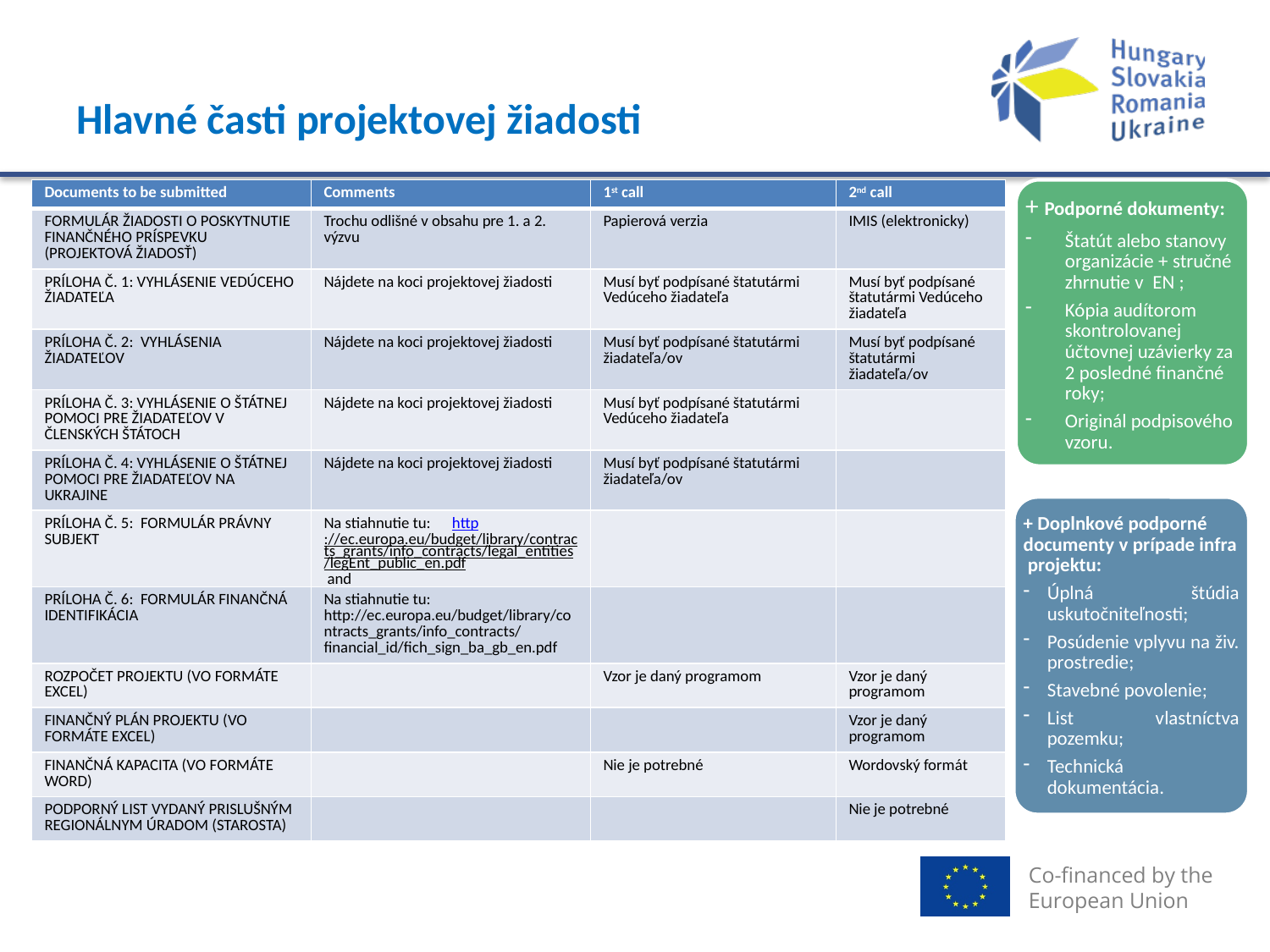

# Hlavné časti projektovej žiadosti
| Documents to be submitted | Comments | 1st call | 2nd call |
| --- | --- | --- | --- |
| formulár žiadosti o poskytnutie finančného príspevku (Projektová žiadosť) | Trochu odlišné v obsahu pre 1. a 2. výzvu | Papierová verzia | IMIS (elektronicky) |
| Príloha č. 1: Vyhlásenie vedúceho žiadateľa | Nájdete na koci projektovej žiadosti | Musí byť podpísané štatutármi Vedúceho žiadateľa | Musí byť podpísané štatutármi Vedúceho žiadateľa |
| Príloha č. 2: Vyhlásenia žiadateľov | Nájdete na koci projektovej žiadosti | Musí byť podpísané štatutármi žiadateľa/ov | Musí byť podpísané štatutármi žiadateľa/ov |
| Príloha č. 3: Vyhlásenie o štátnej pomoci pre žiadateľov v členských štátoch | Nájdete na koci projektovej žiadosti | Musí byť podpísané štatutármi Vedúceho žiadateľa |  |
| Príloha č. 4: Vyhlásenie o štátnej pomoci pre žiadateľov na Ukrajine | Nájdete na koci projektovej žiadosti | Musí byť podpísané štatutármi žiadateľa/ov |  |
| Príloha č. 5: formulár Právny subjekt | Na stiahnutie tu: http://ec.europa.eu/budget/library/contracts\_grants/info\_contracts/legal\_entities/legEnt\_public\_en.pdf and http://ec.europa.eu/budget/library/contracts\_grants/info\_contracts/legal\_entities/legEnt\_privComp\_en.pdf |  |  |
| Príloha č. 6: formulár Finančná identifikácia | Na stiahnutie tu: http://ec.europa.eu/budget/library/contracts\_grants/info\_contracts/financial\_id/fich\_sign\_ba\_gb\_en.pdf |  |  |
| rozpočet projektu (vo formáte excel) |  | Vzor je daný programom | Vzor je daný programom |
| Finančný plán projektu (vo formáte excel) |  |  | Vzor je daný programom |
| Finančná kapacita (vo formáte word) |  | Nie je potrebné | Wordovský formát |
| Podporný list vydaný prislušným regionálnym úradom (starosta) |  |  | Nie je potrebné |

+ Podporné dokumenty:
Štatút alebo stanovy organizácie + stručné zhrnutie v  EN ;
Kópia audítorom skontrolovanej účtovnej uzávierky za 2 posledné finančné roky;
Originál podpisového vzoru.

+ Doplnkové podporné documenty v prípade infra  projektu:
Úplná štúdia uskutočniteľnosti;
Posúdenie vplyvu na živ. prostredie;
Stavebné povolenie;
List vlastníctva pozemku;
Technická dokumentácia.